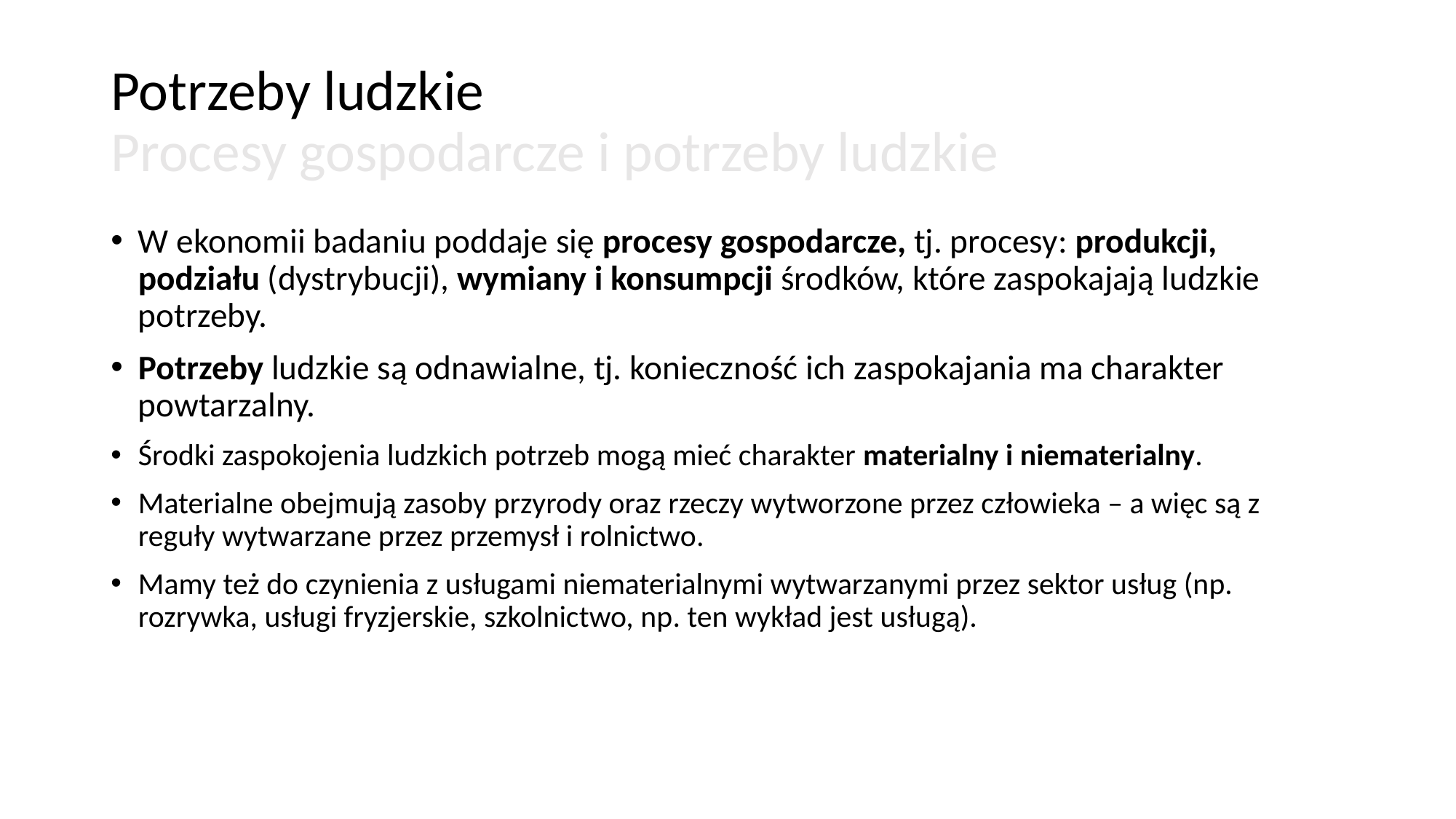

# Potrzeby ludzkie Procesy gospodarcze i potrzeby ludzkie
W ekonomii badaniu poddaje się procesy gospodarcze, tj. procesy: produkcji, podziału (dystrybucji), wymiany i konsumpcji środków, które zaspokajają ludzkie potrzeby.
Potrzeby ludzkie są odnawialne, tj. konieczność ich zaspokajania ma charakter powtarzalny.
Środki zaspokojenia ludzkich potrzeb mogą mieć charakter materialny i niematerialny.
Materialne obejmują zasoby przyrody oraz rzeczy wytworzone przez człowieka – a więc są z reguły wytwarzane przez przemysł i rolnictwo.
Mamy też do czynienia z usługami niematerialnymi wytwarzanymi przez sektor usług (np. rozrywka, usługi fryzjerskie, szkolnictwo, np. ten wykład jest usługą).